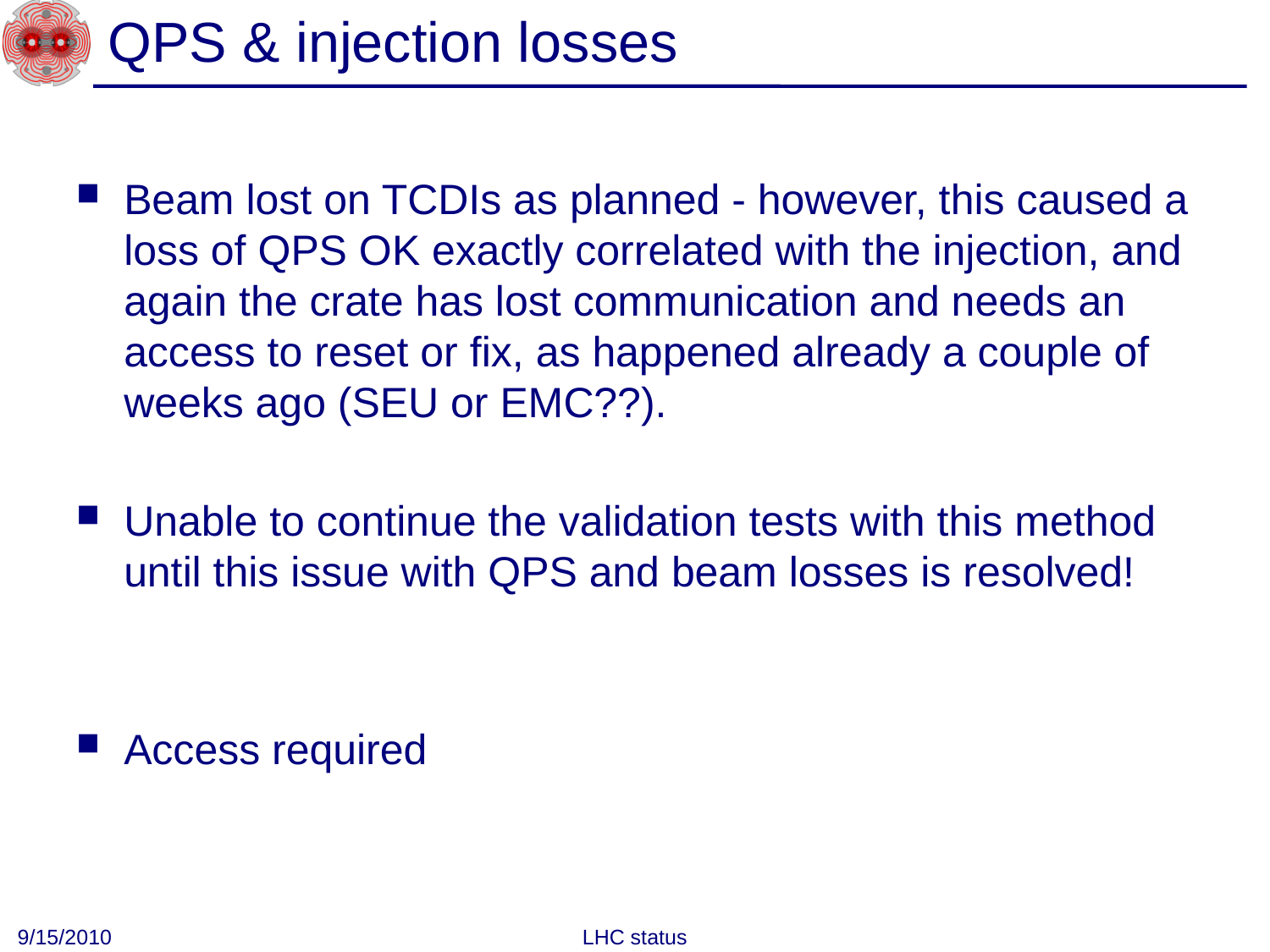

# QPS & injection losses
Beam lost on TCDIs as planned - however, this caused a loss of QPS OK exactly correlated with the injection, and again the crate has lost communication and needs an access to reset or fix, as happened already a couple of weeks ago (SEU or EMC??).

Unable to continue the validation tests with this method until this issue with QPS and beam losses is resolved!

Access required

9/15/2010
LHC status